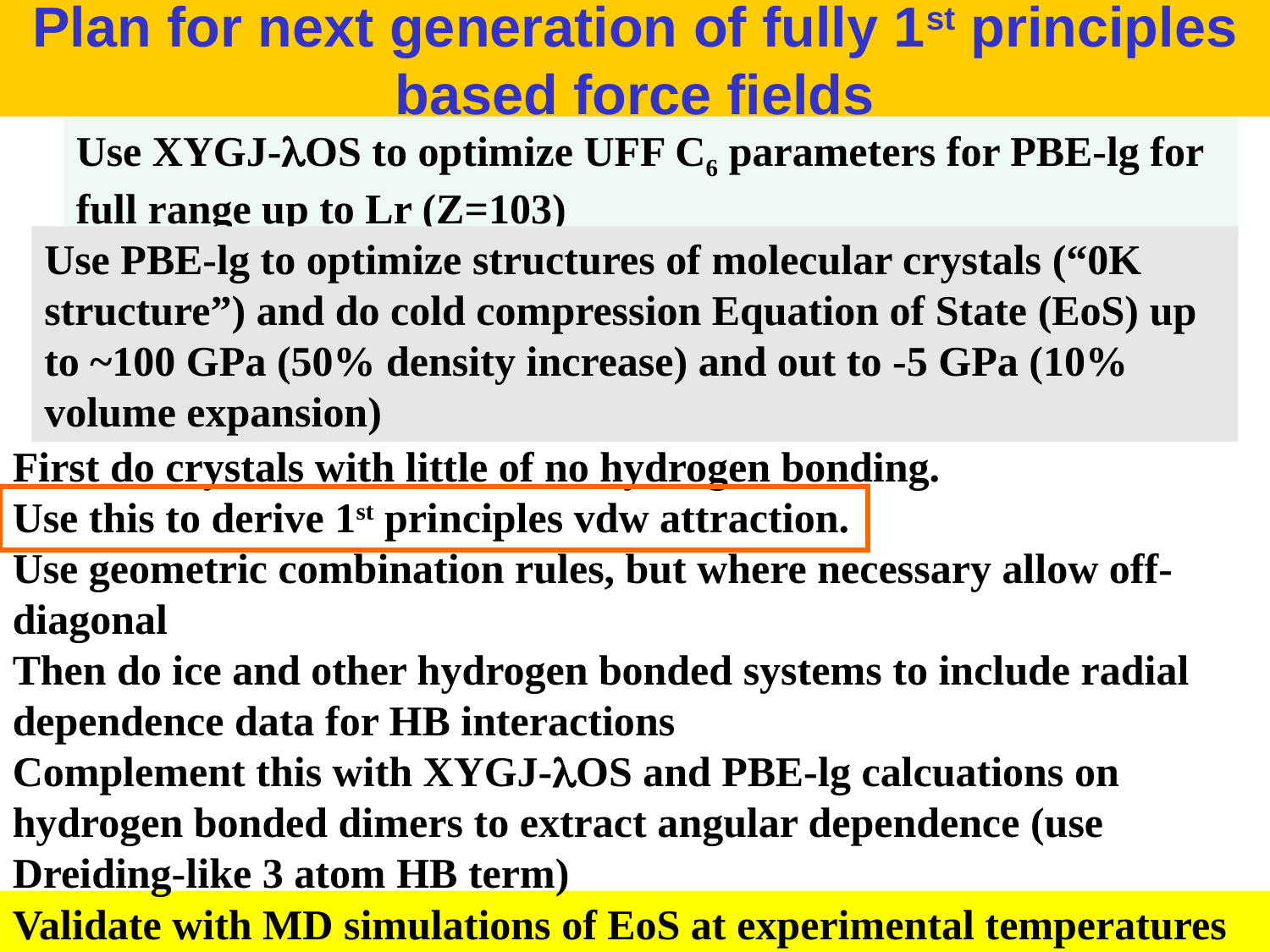

# Plan for next generation of fully 1st principles based force fields
Use XYGJ-λOS to optimize UFF C6 parameters for PBE-lg for full range up to Lr (Z=103)
Use PBE-lg to optimize structures of molecular crystals (“0K structure”) and do cold compression Equation of State (EoS) up to ~100 GPa (50% density increase) and out to -5 GPa (10% volume expansion)
First do crystals with little of no hydrogen bonding.
Use this to derive 1st principles vdw attraction.
Use geometric combination rules, but where necessary allow off-diagonal
Then do ice and other hydrogen bonded systems to include radial dependence data for HB interactions
Complement this with XYGJ-λOS and PBE-lg calcuations on hydrogen bonded dimers to extract angular dependence (use Dreiding-like 3 atom HB term)

Validate with MD simulations of EoS at experimental temperatures
32